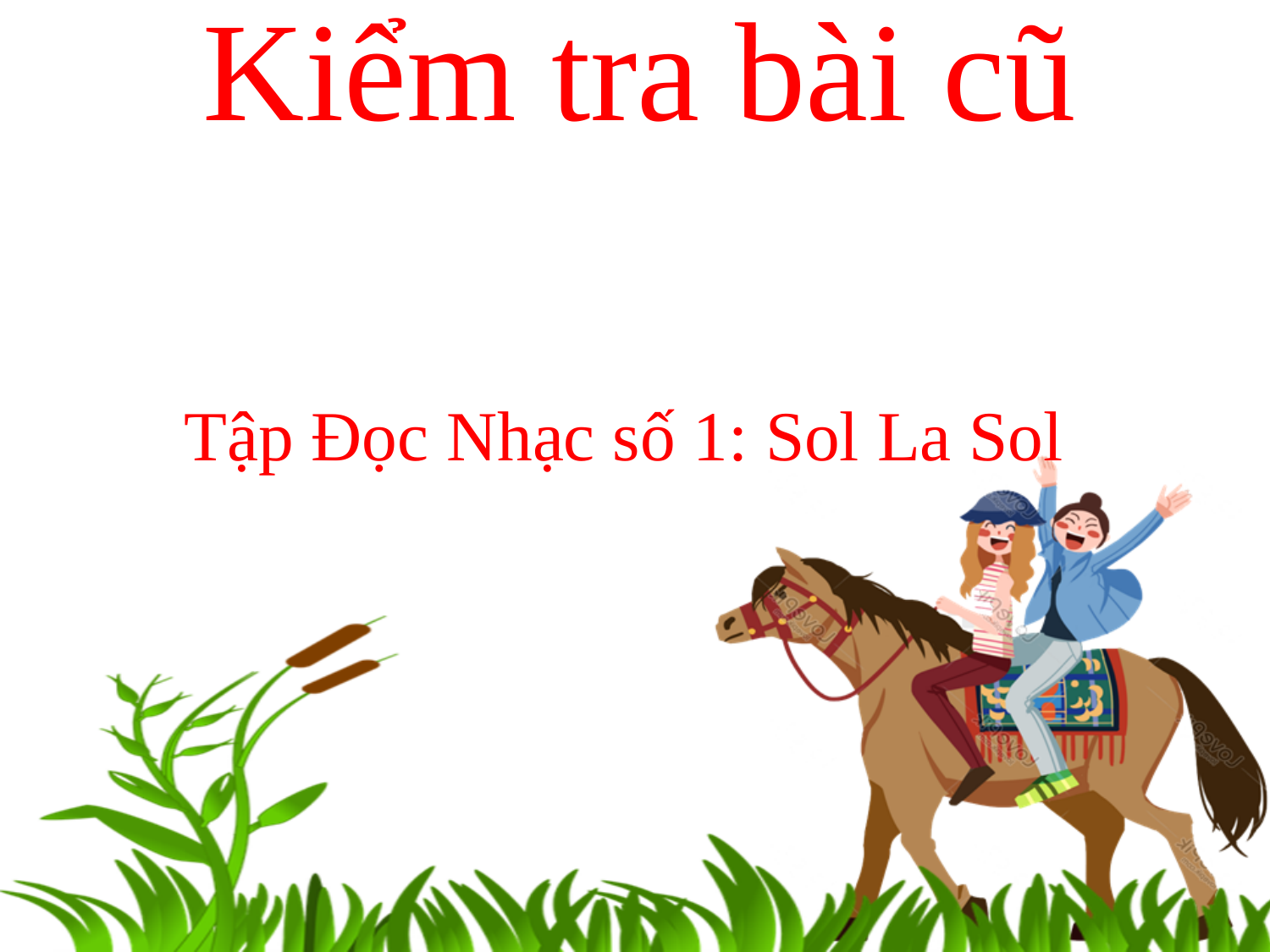

Kiểm tra bài cũ

Tập Đọc Nhạc số 1: Sol La Sol